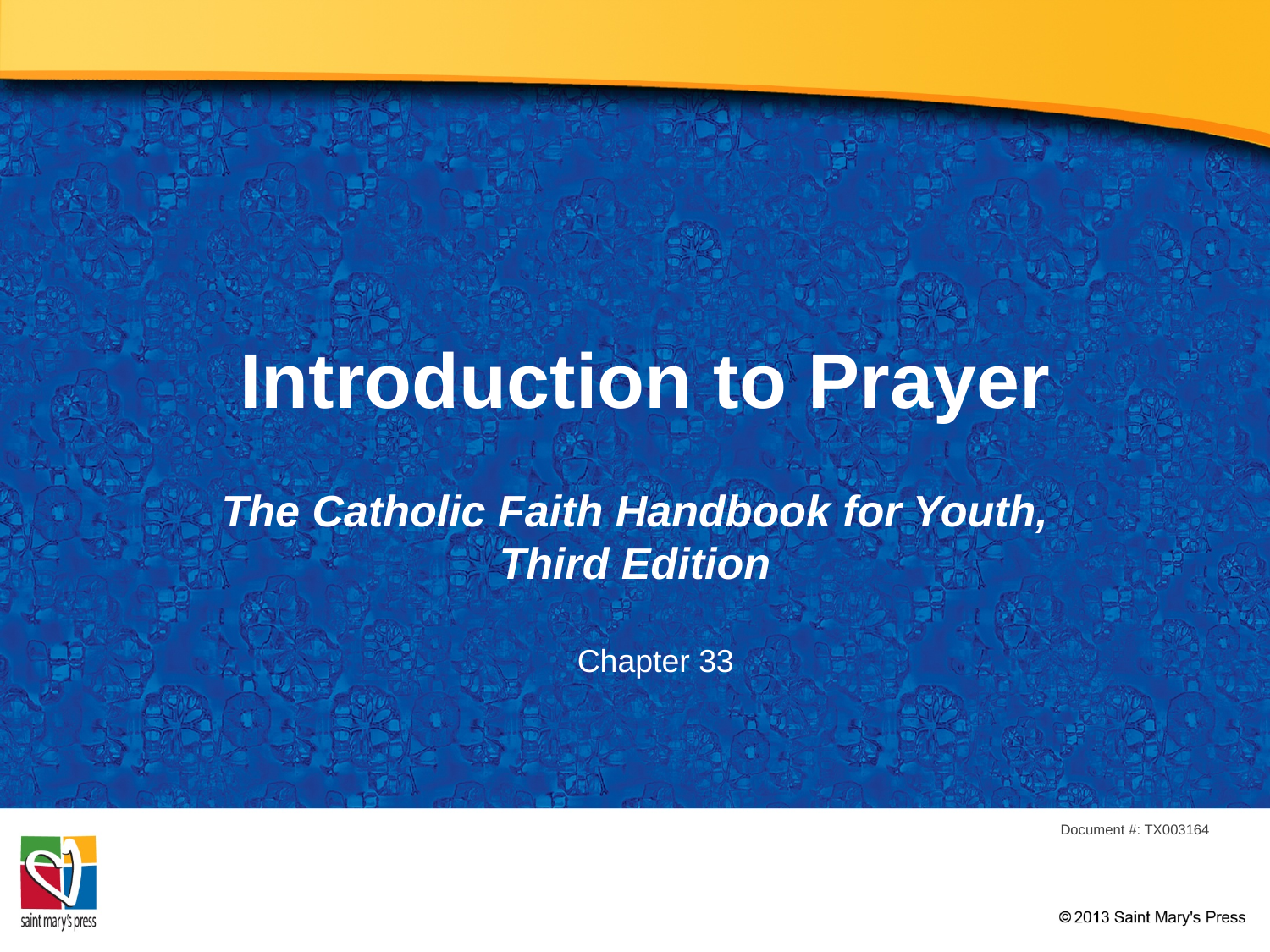

# Introduction to Prayer
The Catholic Faith Handbook for Youth, Third Edition
Chapter 33
Document #: TX003164